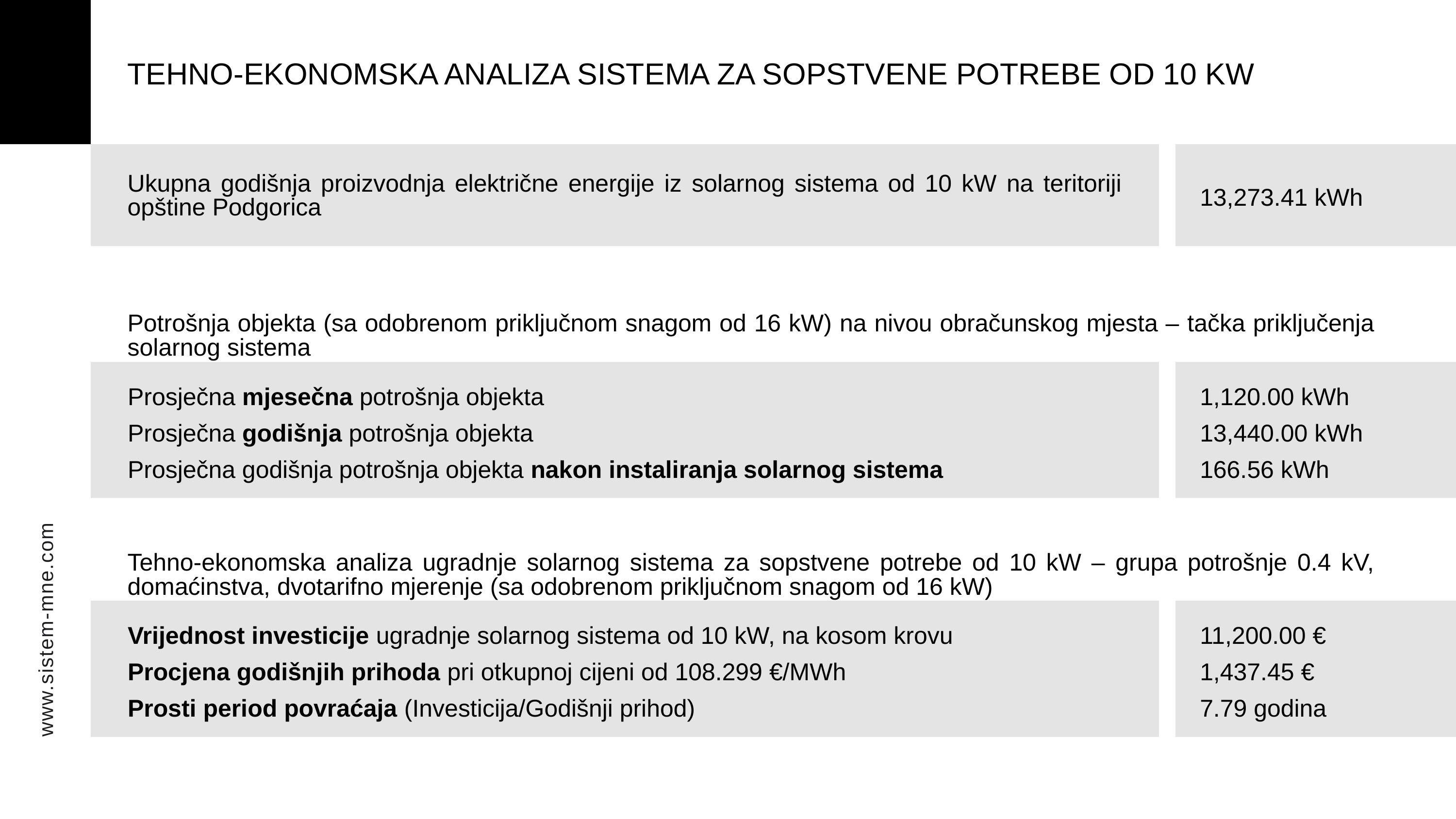

TEHNO-EKONOMSKA ANALIZA SISTEMA ZA SOPSTVENE POTREBE OD 10 KW

Ukupna godišnja proizvodnja električne energije iz solarnog sistema od 10 kW na teritoriji opštine Podgorica
13,273.41 kWh
Potrošnja objekta (sa odobrenom priključnom snagom od 16 kW) na nivou obračunskog mjesta – tačka priključenja solarnog sistema

Prosječna mjesečna potrošnja objekta
Prosječna godišnja potrošnja objekta
Prosječna godišnja potrošnja objekta nakon instaliranja solarnog sistema
1,120.00 kWh
13,440.00 kWh
166.56 kWh
www.sistem-mne.com
Tehno-ekonomska analiza ugradnje solarnog sistema za sopstvene potrebe od 10 kW – grupa potrošnje 0.4 kV, domaćinstva, dvotarifno mjerenje (sa odobrenom priključnom snagom od 16 kW)

Vrijednost investicije ugradnje solarnog sistema od 10 kW, na kosom krovu
Procjena godišnjih prihoda pri otkupnoj cijeni od 108.299 €/MWh
Prosti period povraćaja (Investicija/Godišnji prihod)
11,200.00 €
1,437.45 €
7.79 godina